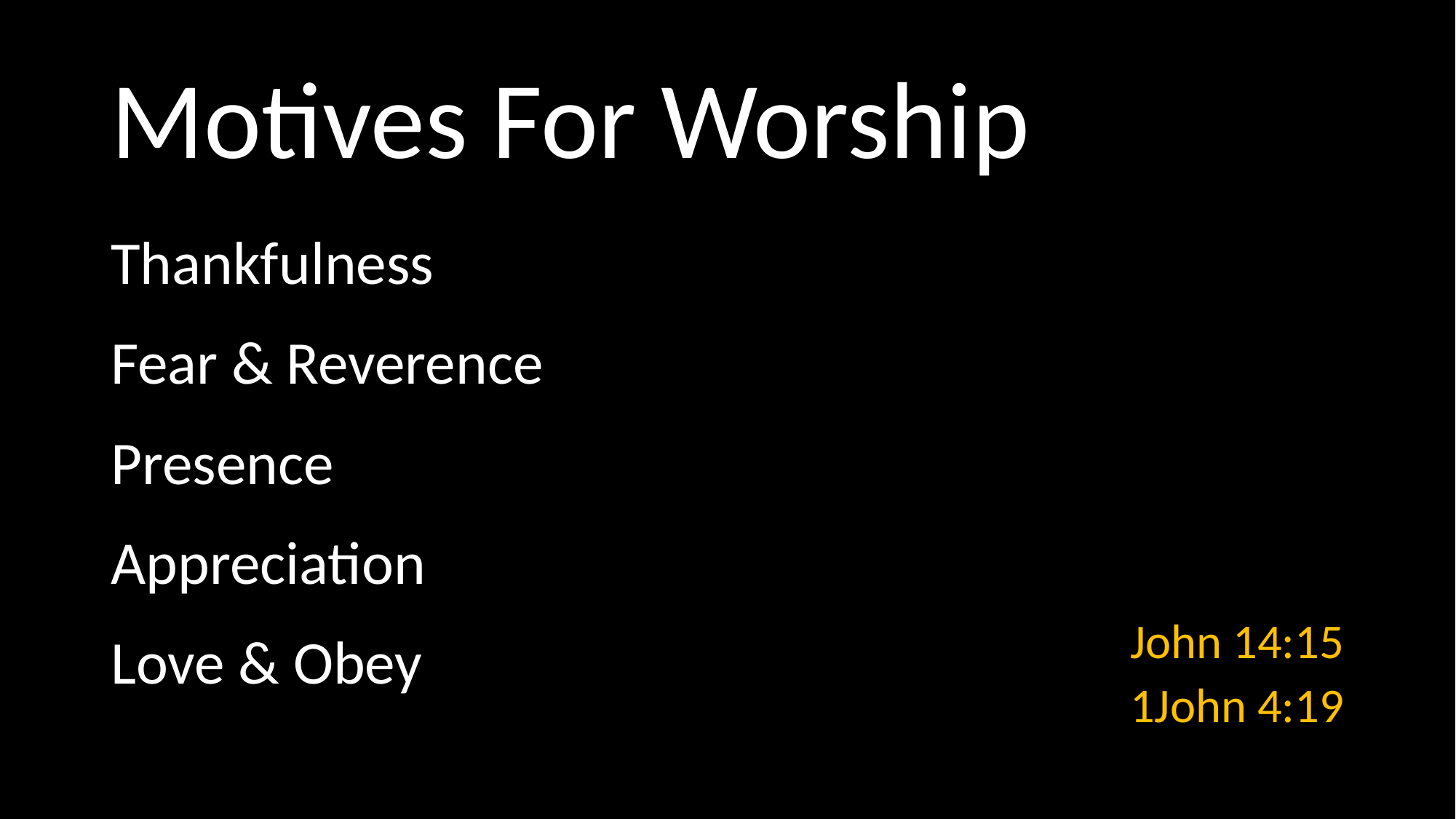

# Motives For Worship
Thankfulness
Fear & Reverence
Presence
Appreciation
Love & Obey
John 14:15
1John 4:19